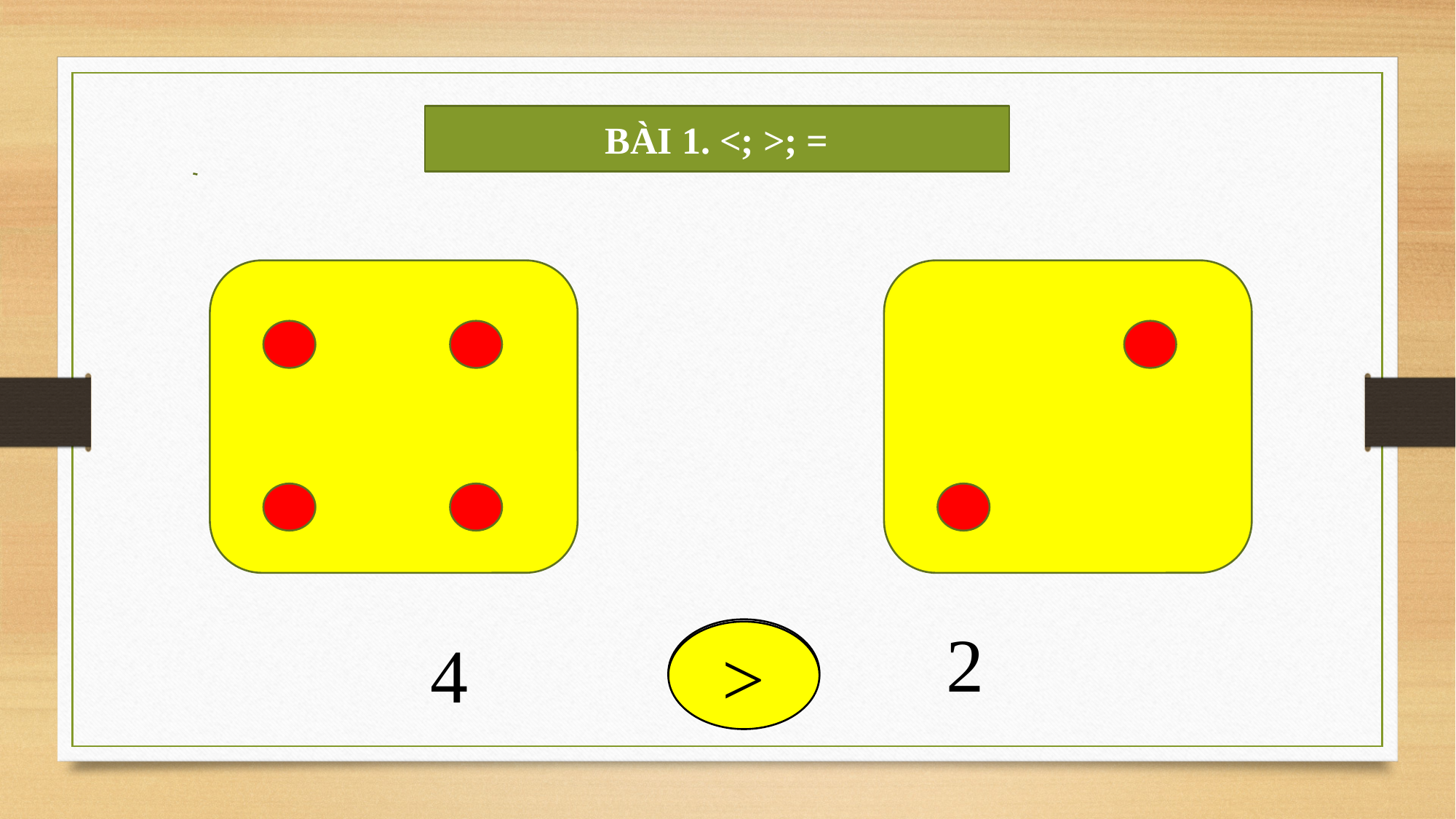

BÀI 1. <; >; =

2

4
>